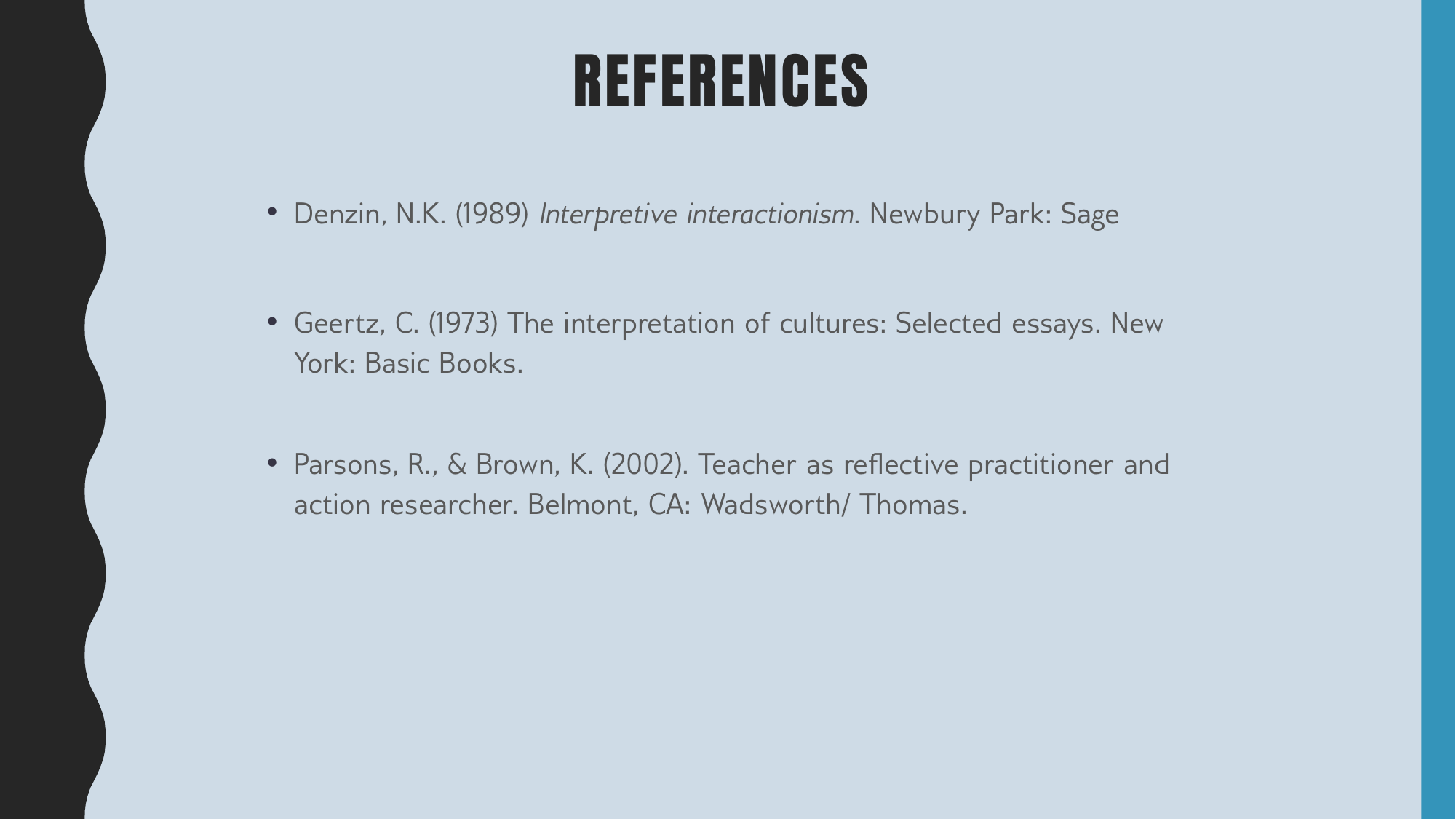

# References
Denzin, N.K. (1989) Interpretive interactionism. Newbury Park: Sage

Geertz, C. (1973) The interpretation of cultures: Selected essays. New York: Basic Books.

Parsons, R., & Brown, K. (2002). Teacher as reflective practitioner and action researcher. Belmont, CA: Wadsworth/ Thomas.